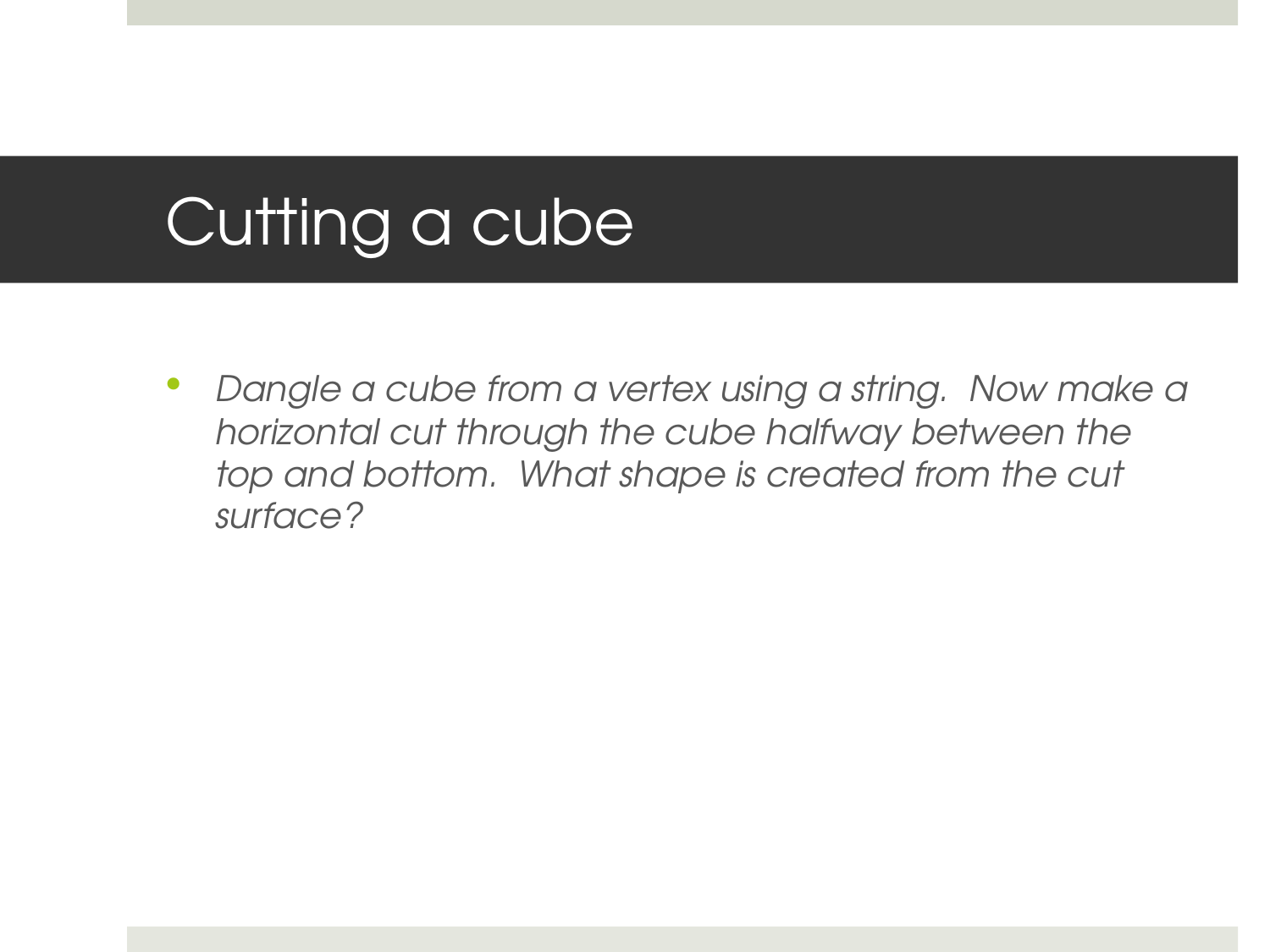

# Cutting a cube
Dangle a cube from a vertex using a string.  Now make a horizontal cut through the cube halfway between the top and bottom.  What shape is created from the cut surface?